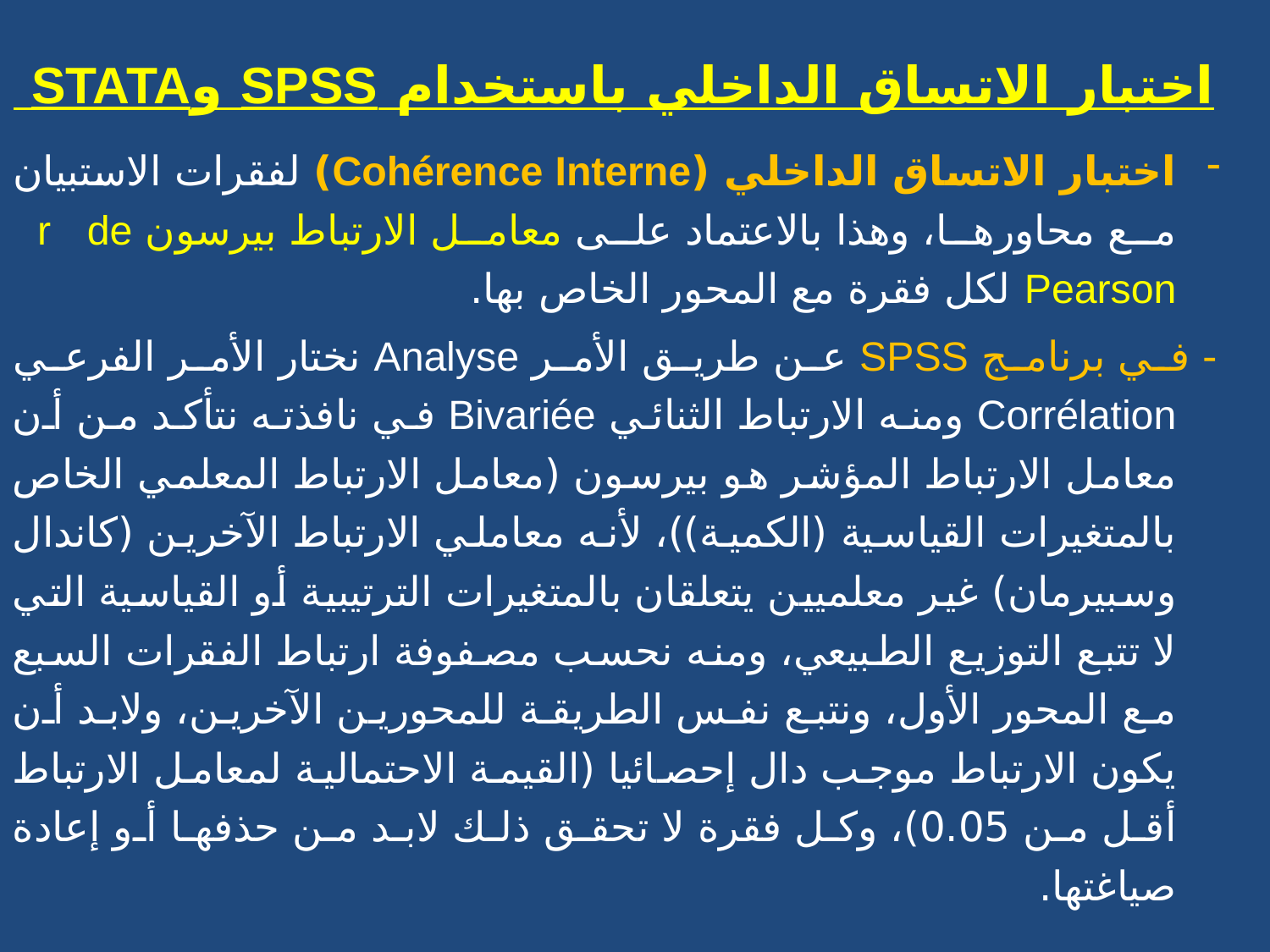

اختبار الاتساق الداخلي باستخدام SPSS وSTATA
اختبار الاتساق الداخلي (Cohérence Interne) لفقرات الاستبيان مع محاورها، وهذا بالاعتماد على معامل الارتباط بيرسون r de Pearson لكل فقرة مع المحور الخاص بها.
- في برنامج SPSS عن طريق الأمر Analyse نختار الأمر الفرعي Corrélation ومنه الارتباط الثنائي Bivariée في نافذته نتأكد من أن معامل الارتباط المؤشر هو بيرسون (معامل الارتباط المعلمي الخاص بالمتغيرات القياسية (الكمية))، لأنه معاملي الارتباط الآخرين (كاندال وسبيرمان) غير معلميين يتعلقان بالمتغيرات الترتيبية أو القياسية التي لا تتبع التوزيع الطبيعي، ومنه نحسب مصفوفة ارتباط الفقرات السبع مع المحور الأول، ونتبع نفس الطريقة للمحورين الآخرين، ولابد أن يكون الارتباط موجب دال إحصائيا (القيمة الاحتمالية لمعامل الارتباط أقل من 0.05)، وكل فقرة لا تحقق ذلك لابد من حذفها أو إعادة صياغتها.